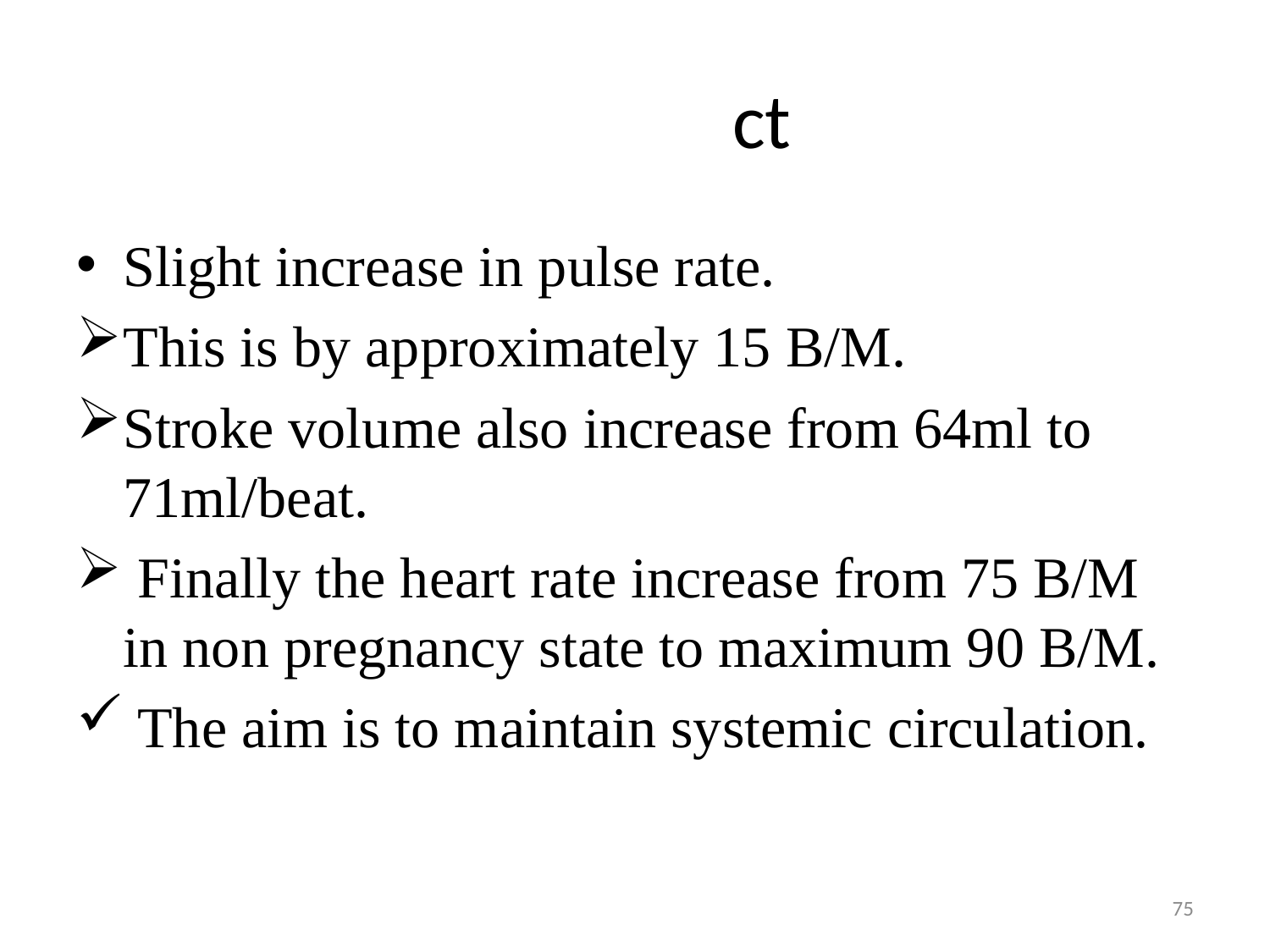

# ct
Slight increase in pulse rate.
This is by approximately 15 B/M.
Stroke volume also increase from 64ml to 71ml/beat.
 Finally the heart rate increase from 75 B/M in non pregnancy state to maximum 90 B/M.
 The aim is to maintain systemic circulation.

75